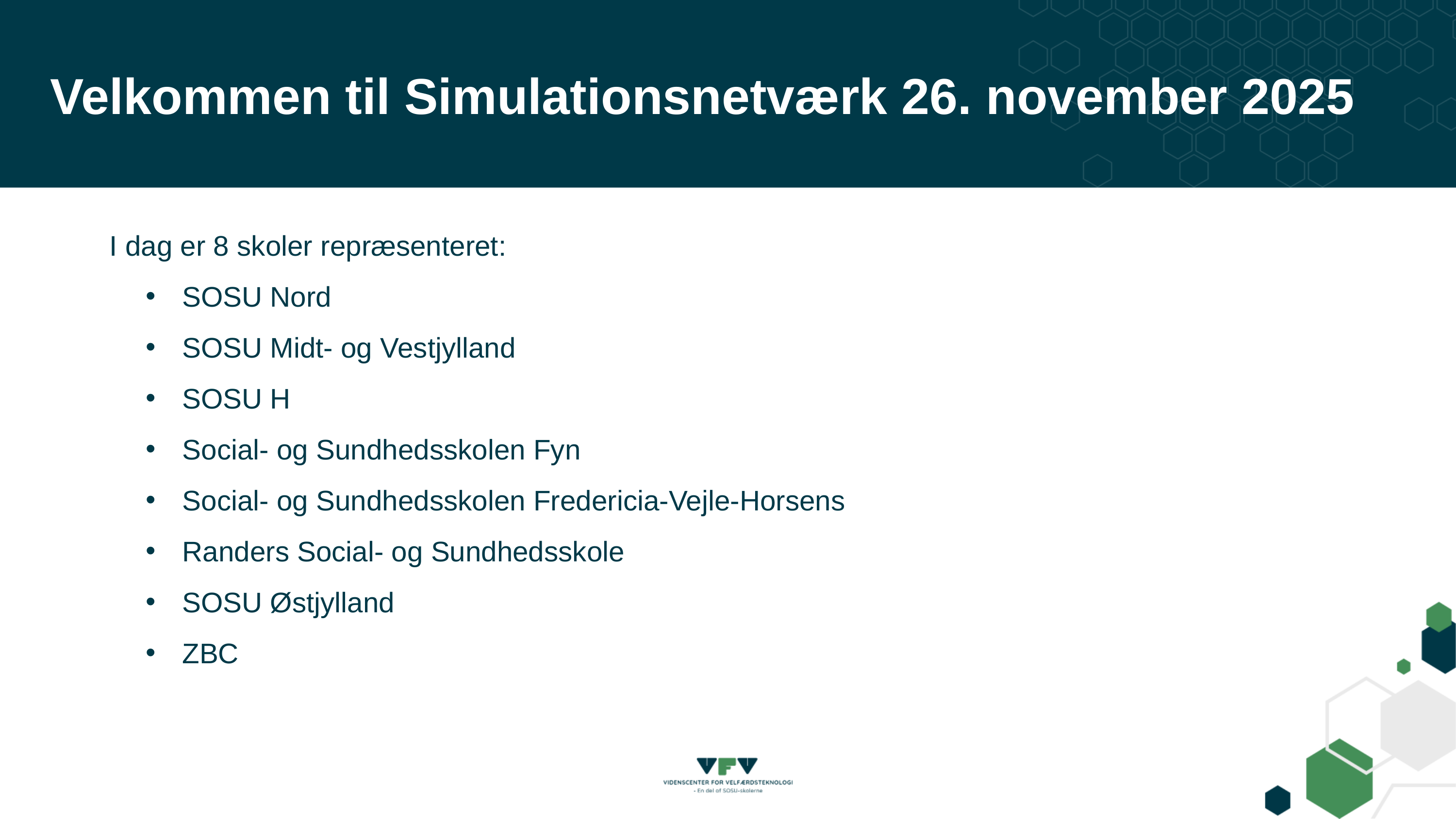

Velkommen til Simulationsnetværk 26. november 2025
I dag er 8 skoler repræsenteret:
SOSU Nord
SOSU Midt- og Vestjylland
SOSU H
Social- og Sundhedsskolen Fyn
Social- og Sundhedsskolen Fredericia-Vejle-Horsens
Randers Social- og Sundhedsskole
SOSU Østjylland
ZBC